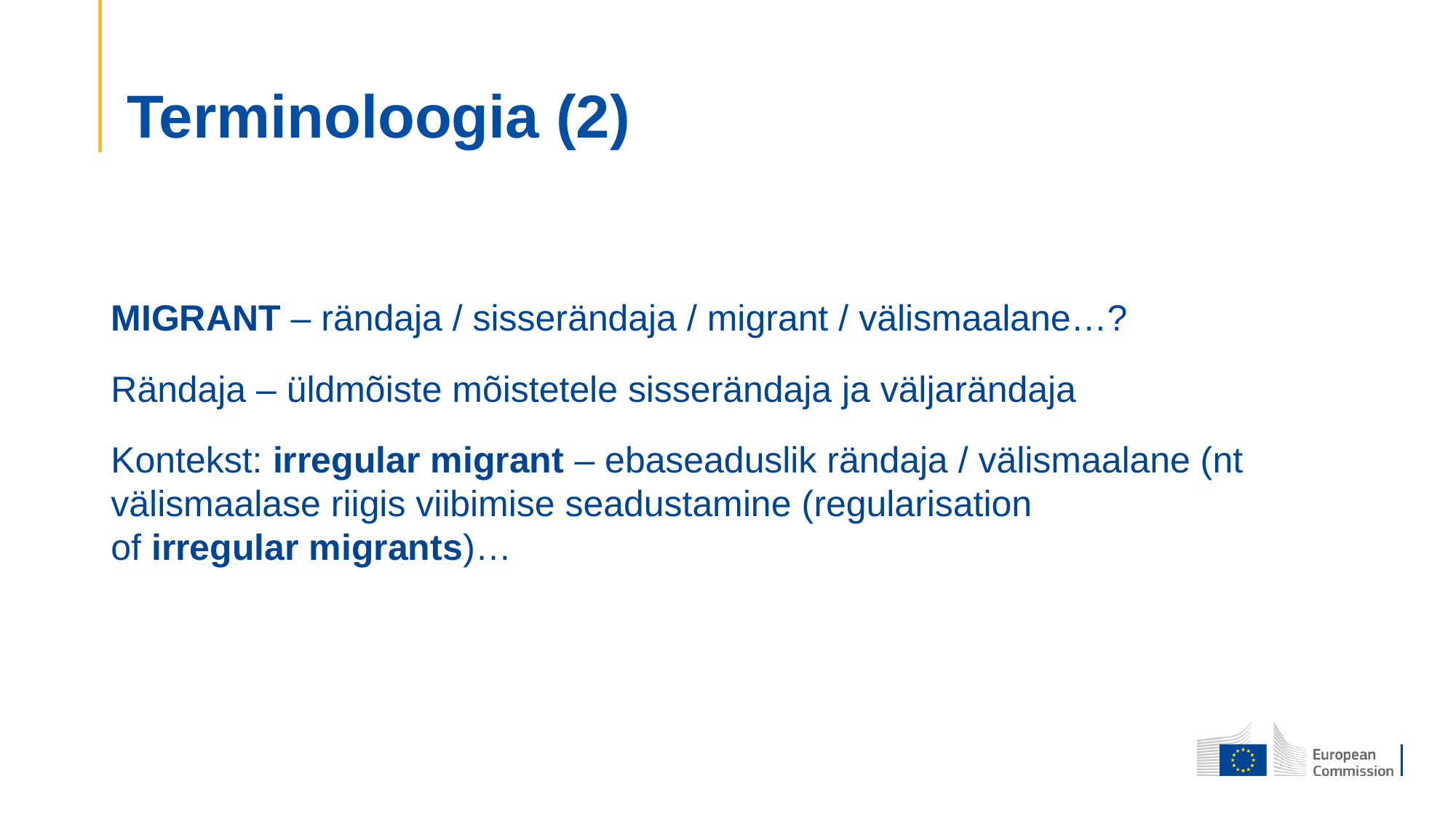

# Terminoloogia (2)

MIGRANT – rändaja / sisserändaja / migrant / välismaalane…?
Rändaja – üldmõiste mõistetele sisserändaja ja väljarändaja
Kontekst: irregular migrant – ebaseaduslik rändaja / välismaalane (nt välismaalase riigis viibimise seadustamine (regularisation of irregular migrants)…